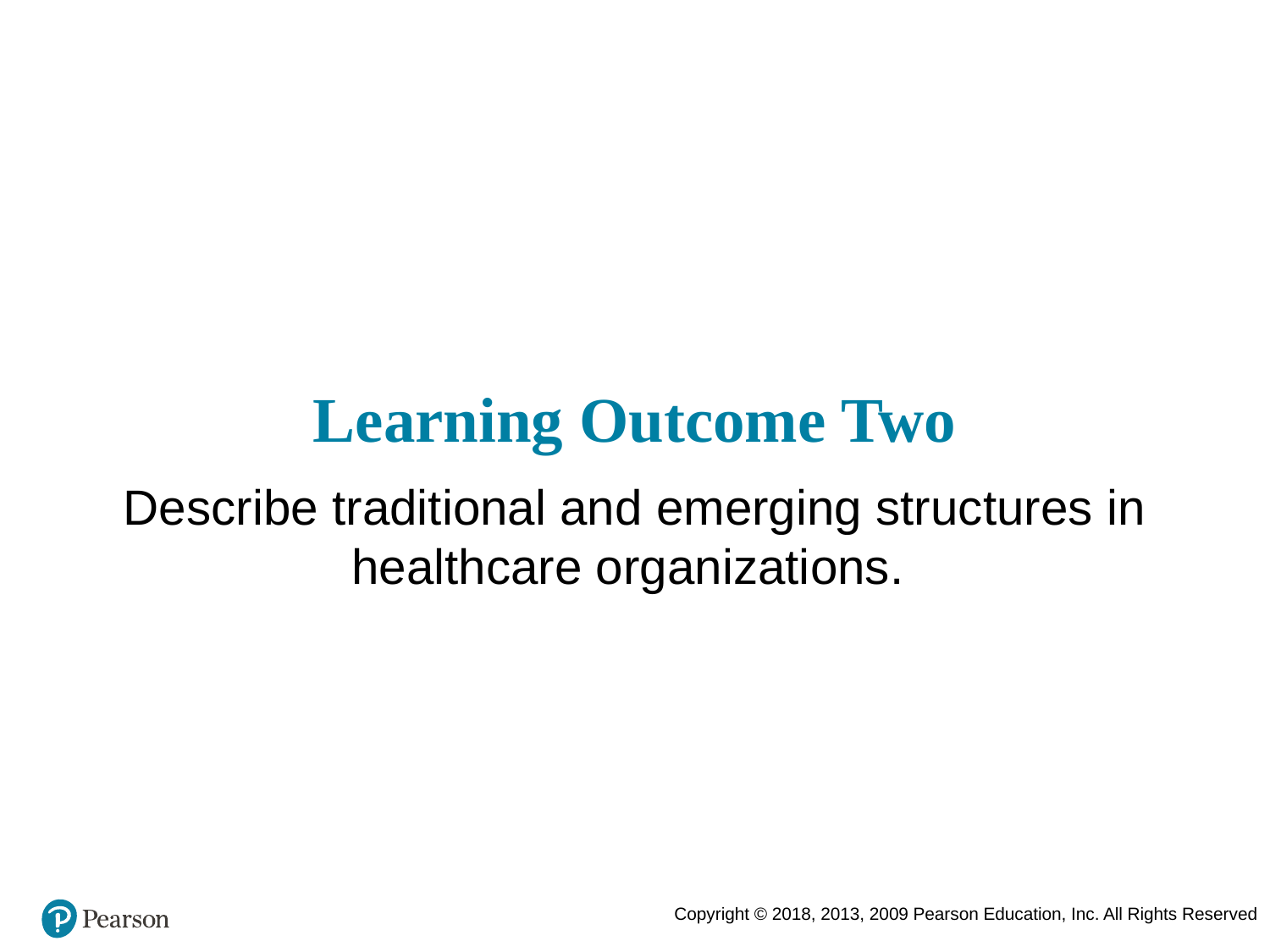

# Learning Outcome Two
Describe traditional and emerging structures in healthcare organizations.